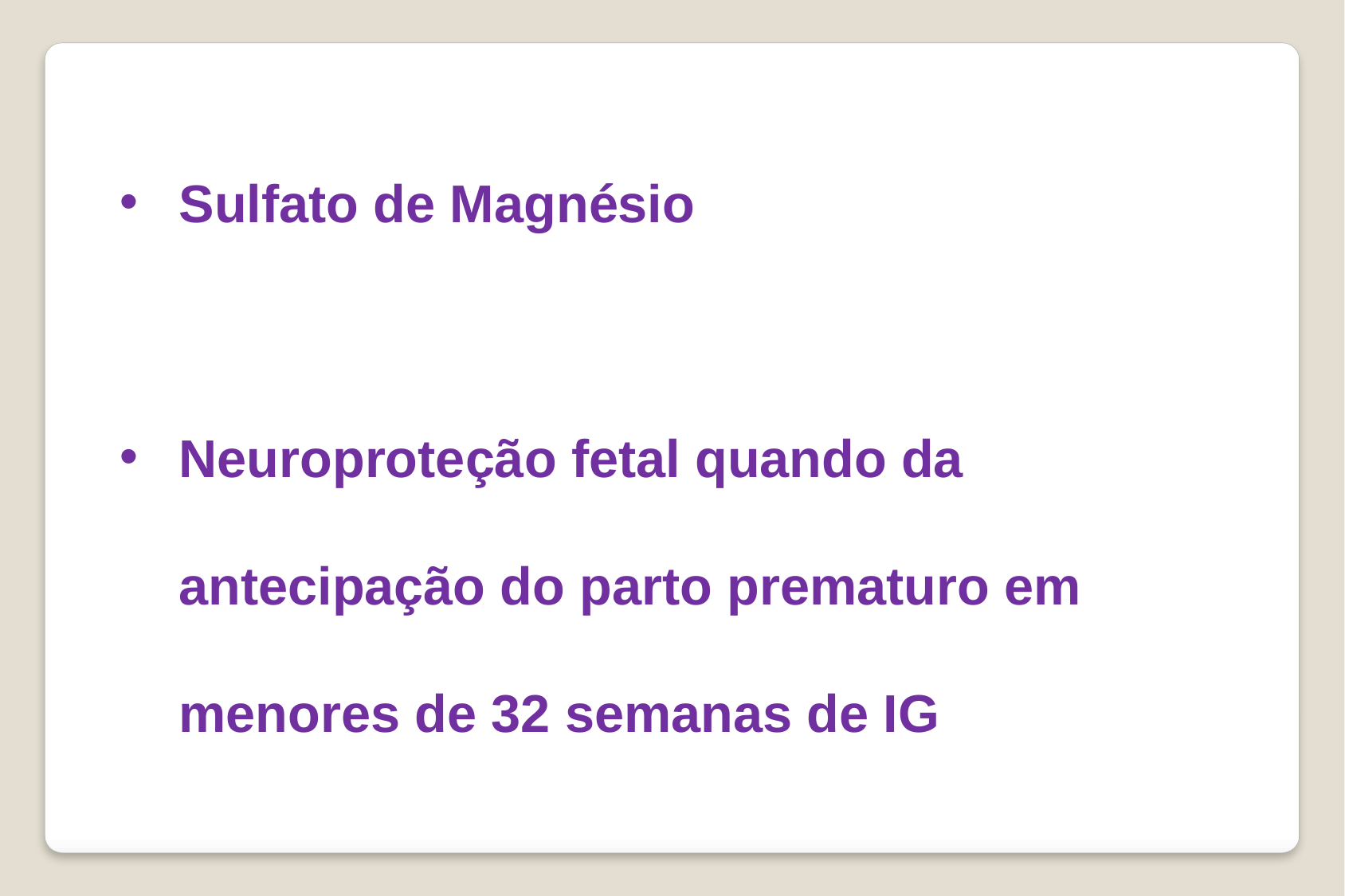

Sulfato de Magnésio

Neuroproteção fetal quando da antecipação do parto prematuro em menores de 32 semanas de IG